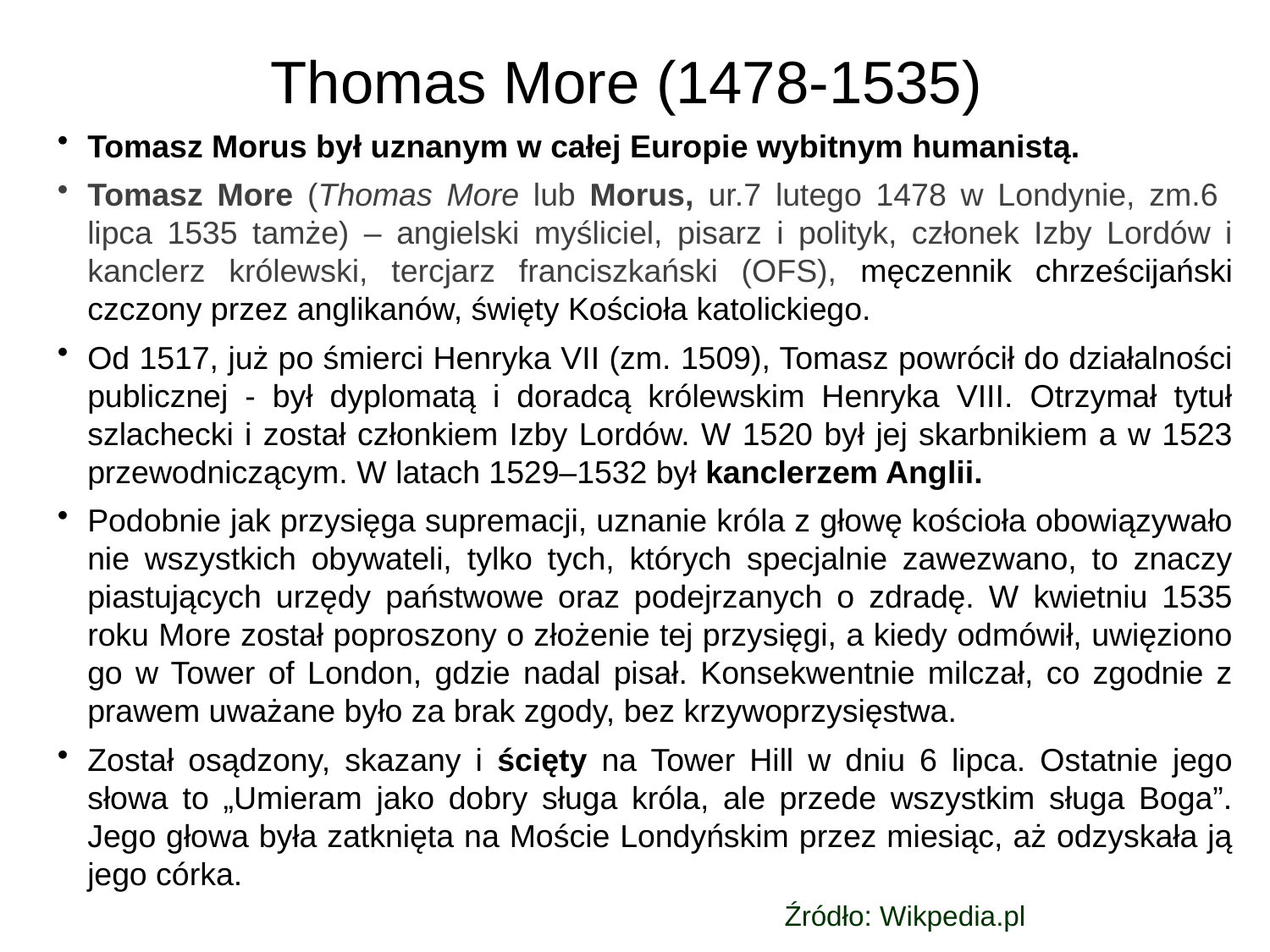

# Thomas More (1478-1535)
Tomasz Morus był uznanym w całej Europie wybitnym humanistą.
Tomasz More (Thomas More lub Morus, ur.7 lutego 1478 w Londynie, zm.6  lipca 1535 tamże) – angielski myśliciel, pisarz i polityk, członek Izby Lordów i kanclerz królewski, tercjarz franciszkański (OFS), męczennik chrześcijański czczony przez anglikanów, święty Kościoła katolickiego.
Od 1517, już po śmierci Henryka VII (zm. 1509), Tomasz powrócił do działalności publicznej - był dyplomatą i doradcą królewskim Henryka VIII. Otrzymał tytuł szlachecki i został członkiem Izby Lordów. W 1520 był jej skarbnikiem a w 1523 przewodniczącym. W latach 1529–1532 był kanclerzem Anglii.
Podobnie jak przysięga supremacji, uznanie króla z głowę kościoła obowiązywało nie wszystkich obywateli, tylko tych, których specjalnie zawezwano, to znaczy piastujących urzędy państwowe oraz podejrzanych o zdradę. W kwietniu 1535 roku More został poproszony o złożenie tej przysięgi, a kiedy odmówił, uwięziono go w Tower of London, gdzie nadal pisał. Konsekwentnie milczał, co zgodnie z prawem uważane było za brak zgody, bez krzywoprzysięstwa.
Został osądzony, skazany i ścięty na Tower Hill w dniu 6 lipca. Ostatnie jego słowa to „Umieram jako dobry sługa króla, ale przede wszystkim sługa Boga”. Jego głowa była zatknięta na Moście Londyńskim przez miesiąc, aż odzyskała ją jego córka.
Źródło: Wikpedia.pl